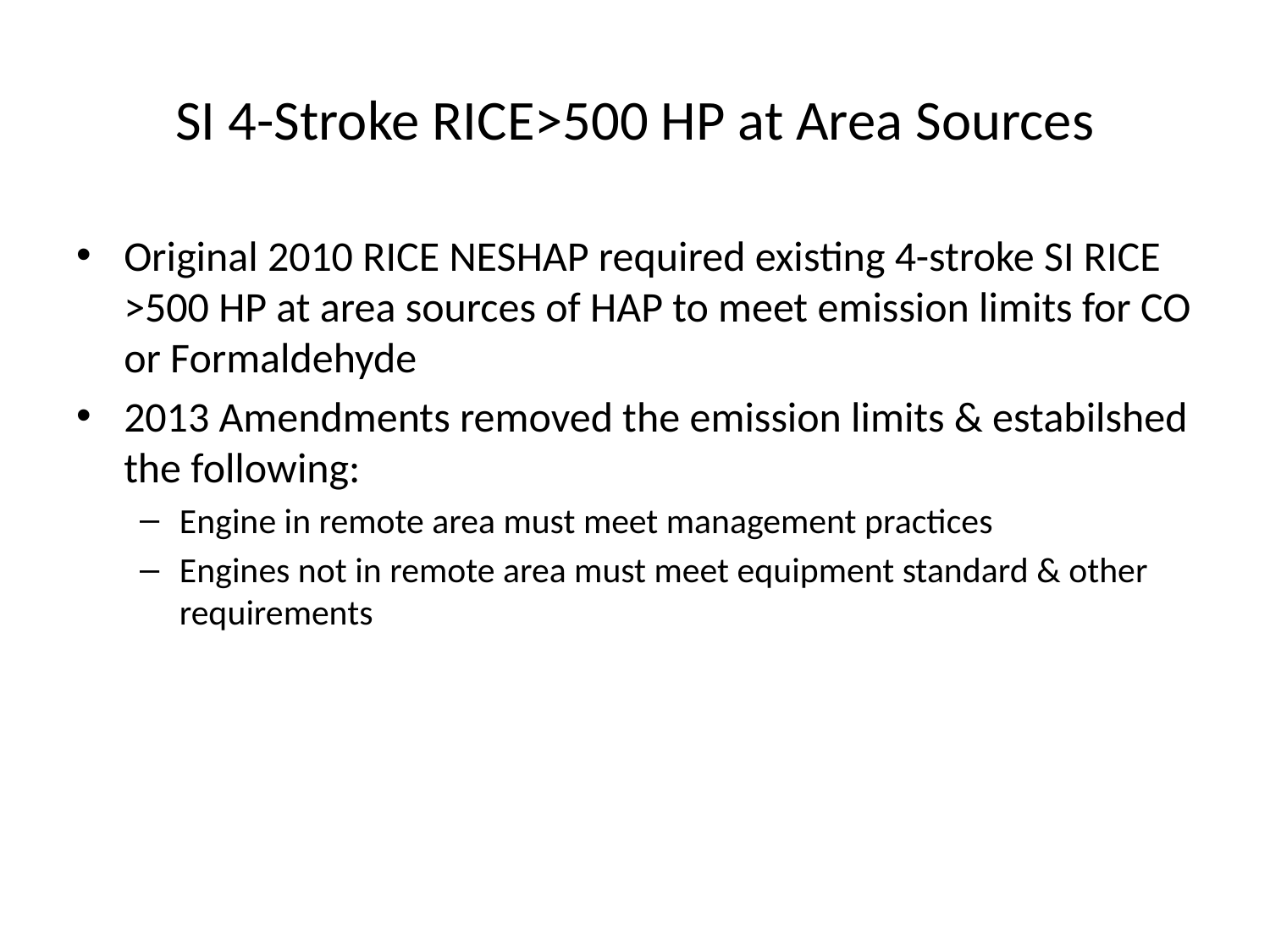

# SI 4-Stroke RICE>500 HP at Area Sources
Original 2010 RICE NESHAP required existing 4-stroke SI RICE >500 HP at area sources of HAP to meet emission limits for CO or Formaldehyde
2013 Amendments removed the emission limits & estabilshed the following:
Engine in remote area must meet management practices
Engines not in remote area must meet equipment standard & other requirements